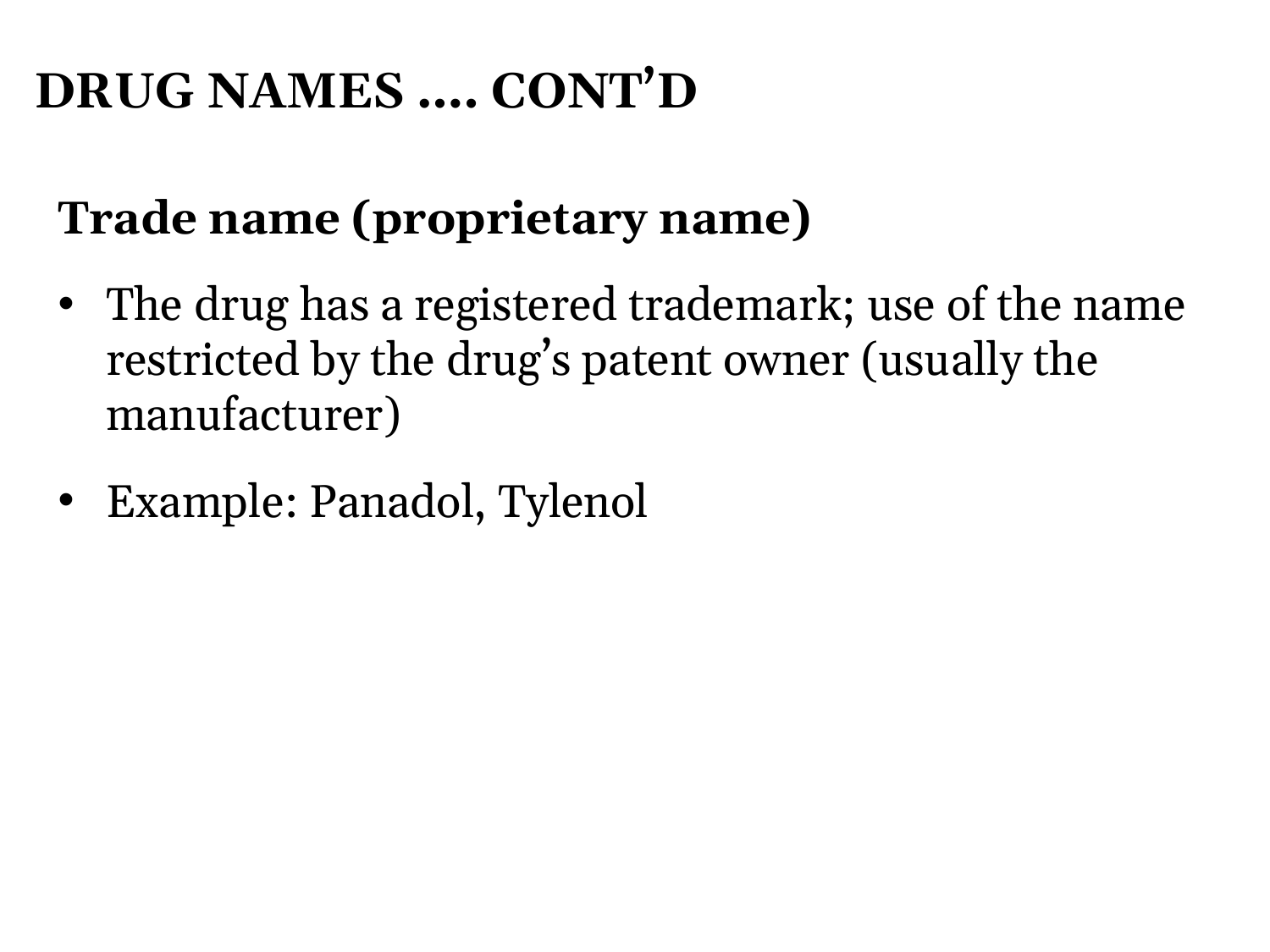

# DRUG NAMES …. CONT’D
Trade name (proprietary name)
The drug has a registered trademark; use of the name restricted by the drug’s patent owner (usually the manufacturer)
Example: Panadol, Tylenol